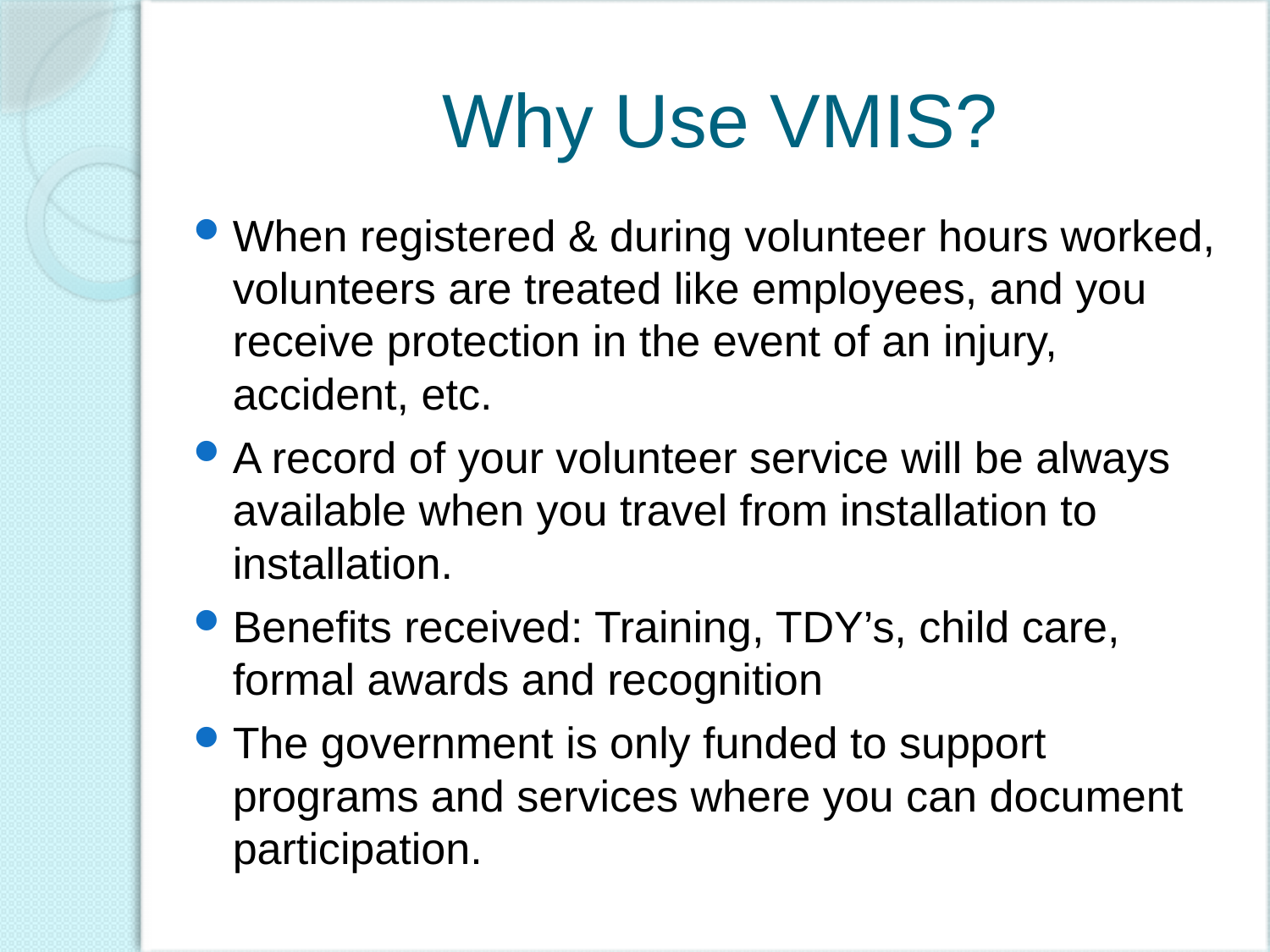

# Why Use VMIS?
When registered & during volunteer hours worked, volunteers are treated like employees, and you receive protection in the event of an injury, accident, etc.
A record of your volunteer service will be always available when you travel from installation to installation.
Benefits received: Training, TDY’s, child care, formal awards and recognition
The government is only funded to support programs and services where you can document participation.